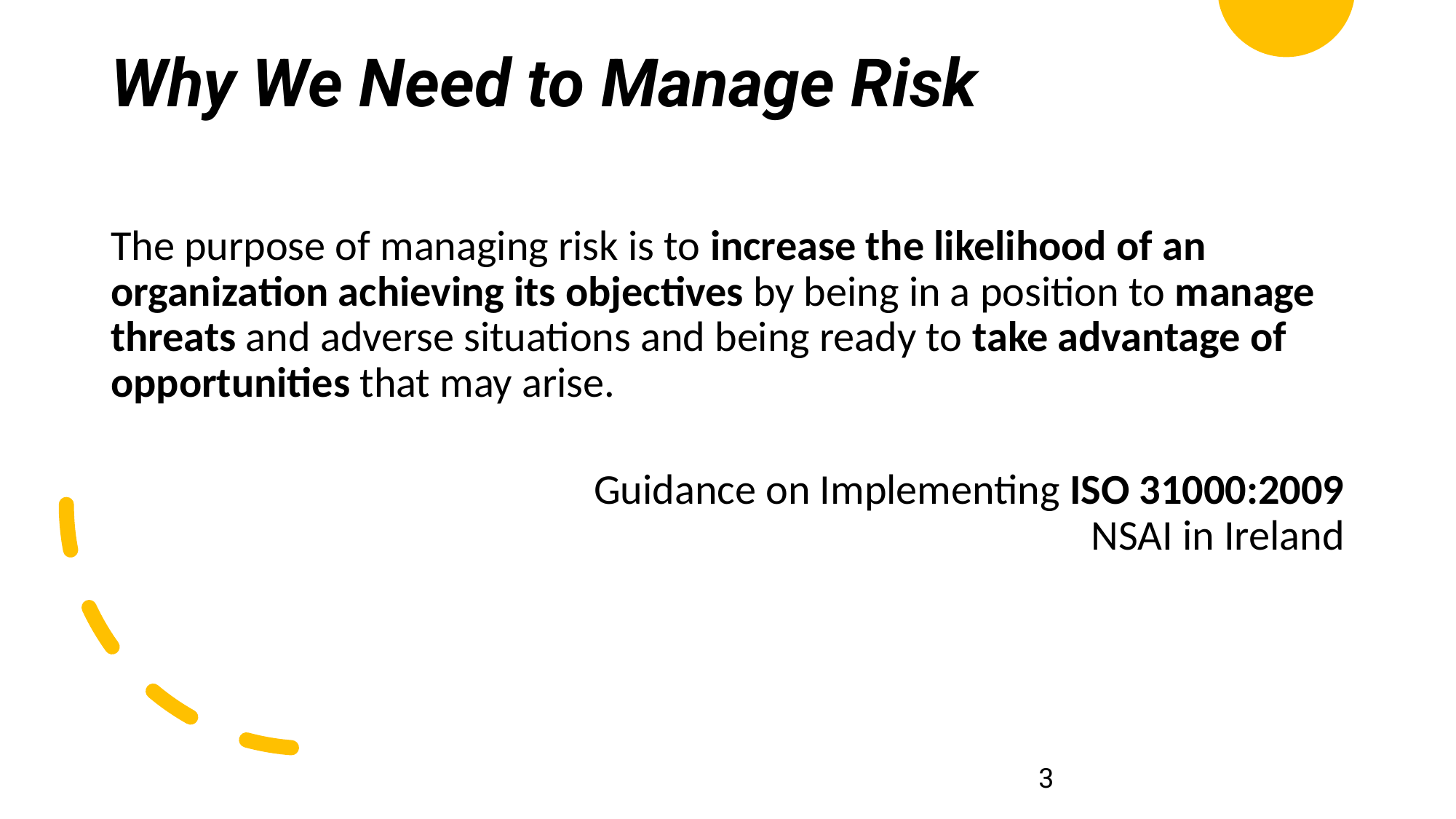

# Why We Need to Manage Risk
The purpose of managing risk is to increase the likelihood of an organization achieving its objectives by being in a position to manage threats and adverse situations and being ready to take advantage of opportunities that may arise.

Guidance on Implementing ISO 31000:2009
NSAI in Ireland

3